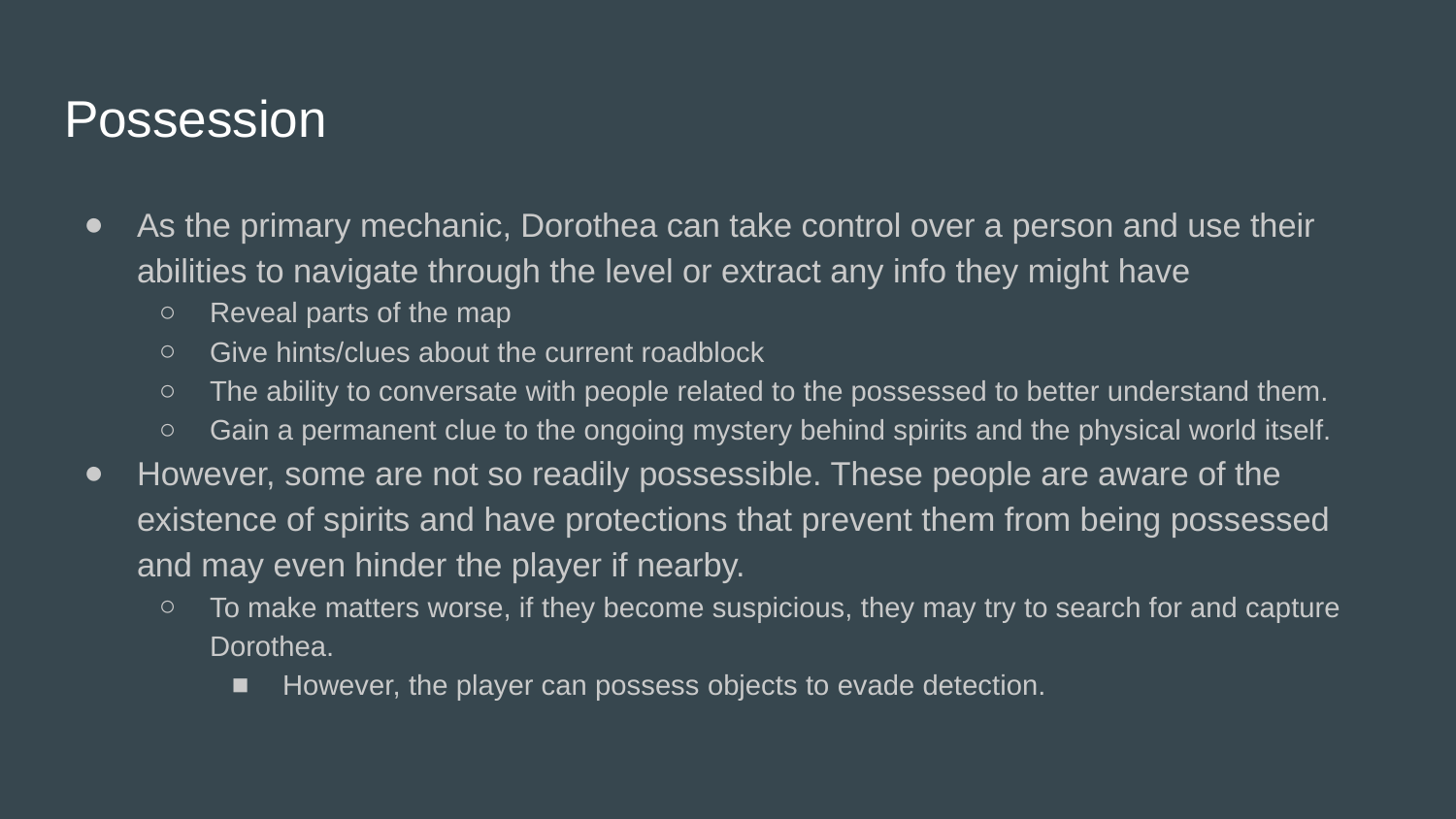

# Possession
As the primary mechanic, Dorothea can take control over a person and use their abilities to navigate through the level or extract any info they might have
Reveal parts of the map
Give hints/clues about the current roadblock
The ability to conversate with people related to the possessed to better understand them.
Gain a permanent clue to the ongoing mystery behind spirits and the physical world itself.
However, some are not so readily possessible. These people are aware of the existence of spirits and have protections that prevent them from being possessed and may even hinder the player if nearby.
To make matters worse, if they become suspicious, they may try to search for and capture Dorothea.
However, the player can possess objects to evade detection.